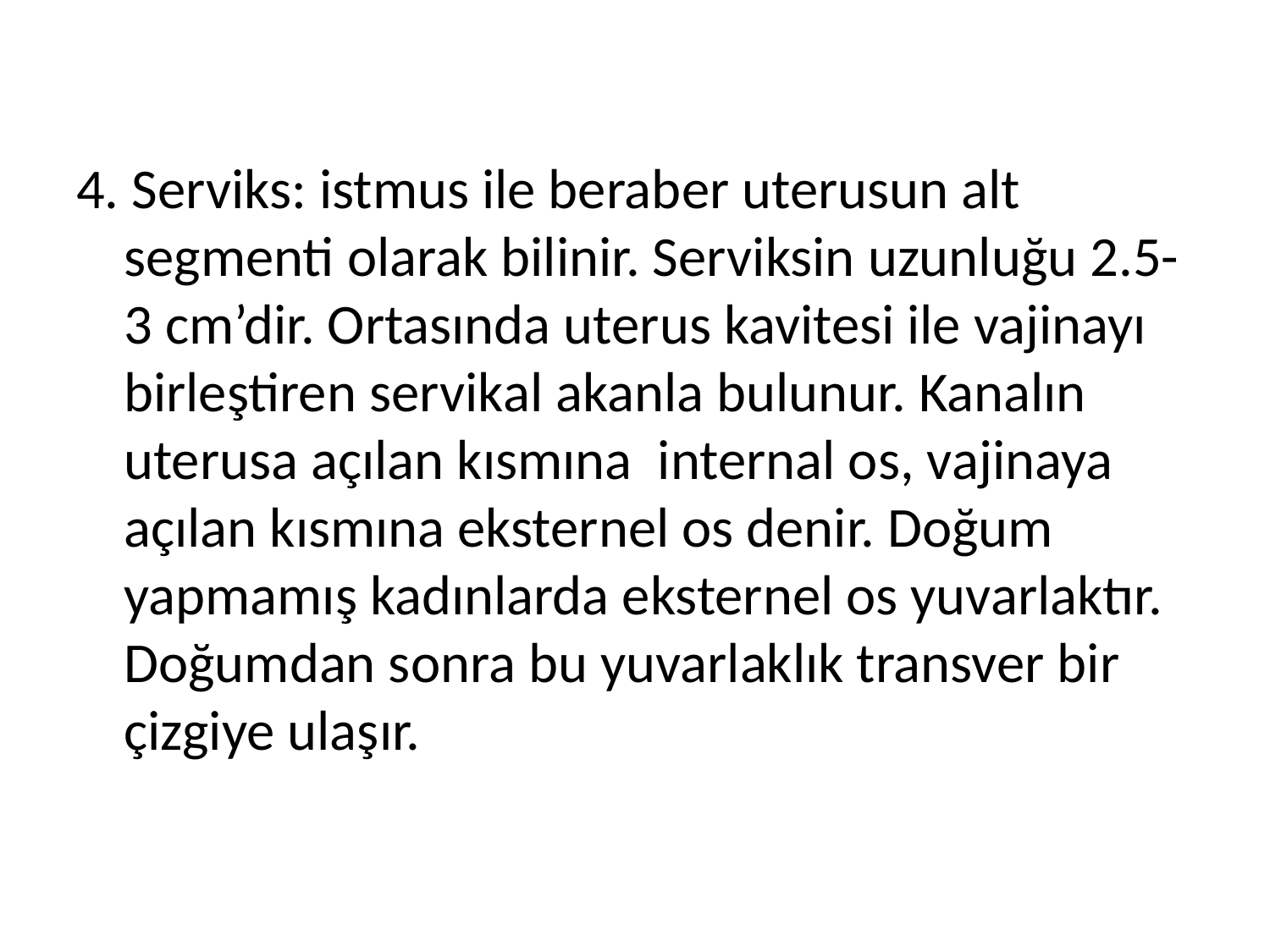

4. Serviks: istmus ile beraber uterusun alt segmenti olarak bilinir. Serviksin uzunluğu 2.5-3 cm’dir. Ortasında uterus kavitesi ile vajinayı birleştiren servikal akanla bulunur. Kanalın uterusa açılan kısmına  internal os, vajinaya açılan kısmına eksternel os denir. Doğum yapmamış kadınlarda eksternel os yuvarlaktır. Doğumdan sonra bu yuvarlaklık transver bir çizgiye ulaşır.